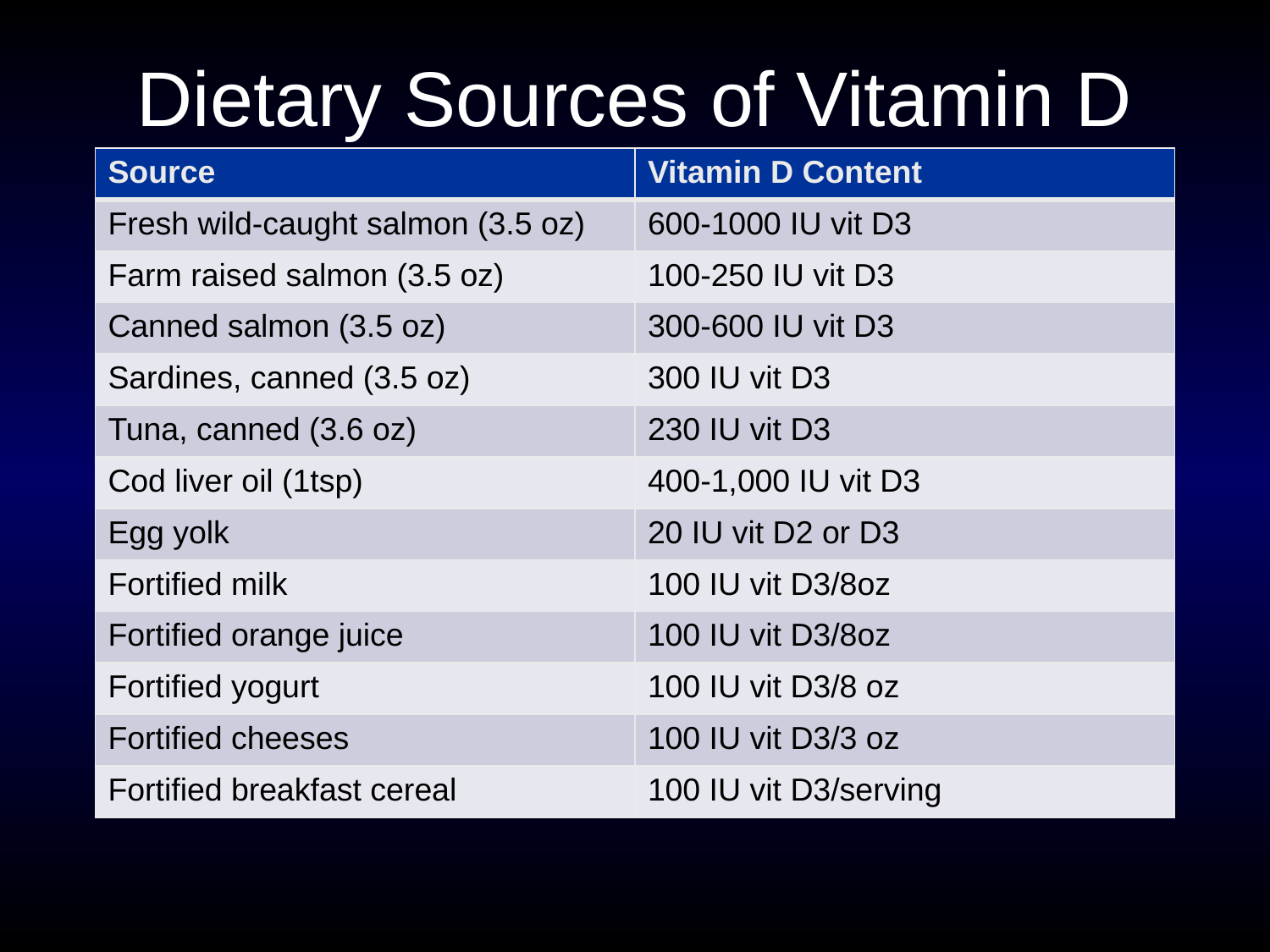

# Dietary Sources of Vitamin D
| Source | Vitamin D Content |
| --- | --- |
| Fresh wild-caught salmon (3.5 oz) | 600-1000 IU vit D3 |
| Farm raised salmon (3.5 oz) | 100-250 IU vit D3 |
| Canned salmon (3.5 oz) | 300-600 IU vit D3 |
| Sardines, canned (3.5 oz) | 300 IU vit D3 |
| Tuna, canned (3.6 oz) | 230 IU vit D3 |
| Cod liver oil (1tsp) | 400-1,000 IU vit D3 |
| Egg yolk | 20 IU vit D2 or D3 |
| Fortified milk | 100 IU vit D3/8oz |
| Fortified orange juice | 100 IU vit D3/8oz |
| Fortified yogurt | 100 IU vit D3/8 oz |
| Fortified cheeses | 100 IU vit D3/3 oz |
| Fortified breakfast cereal | 100 IU vit D3/serving |